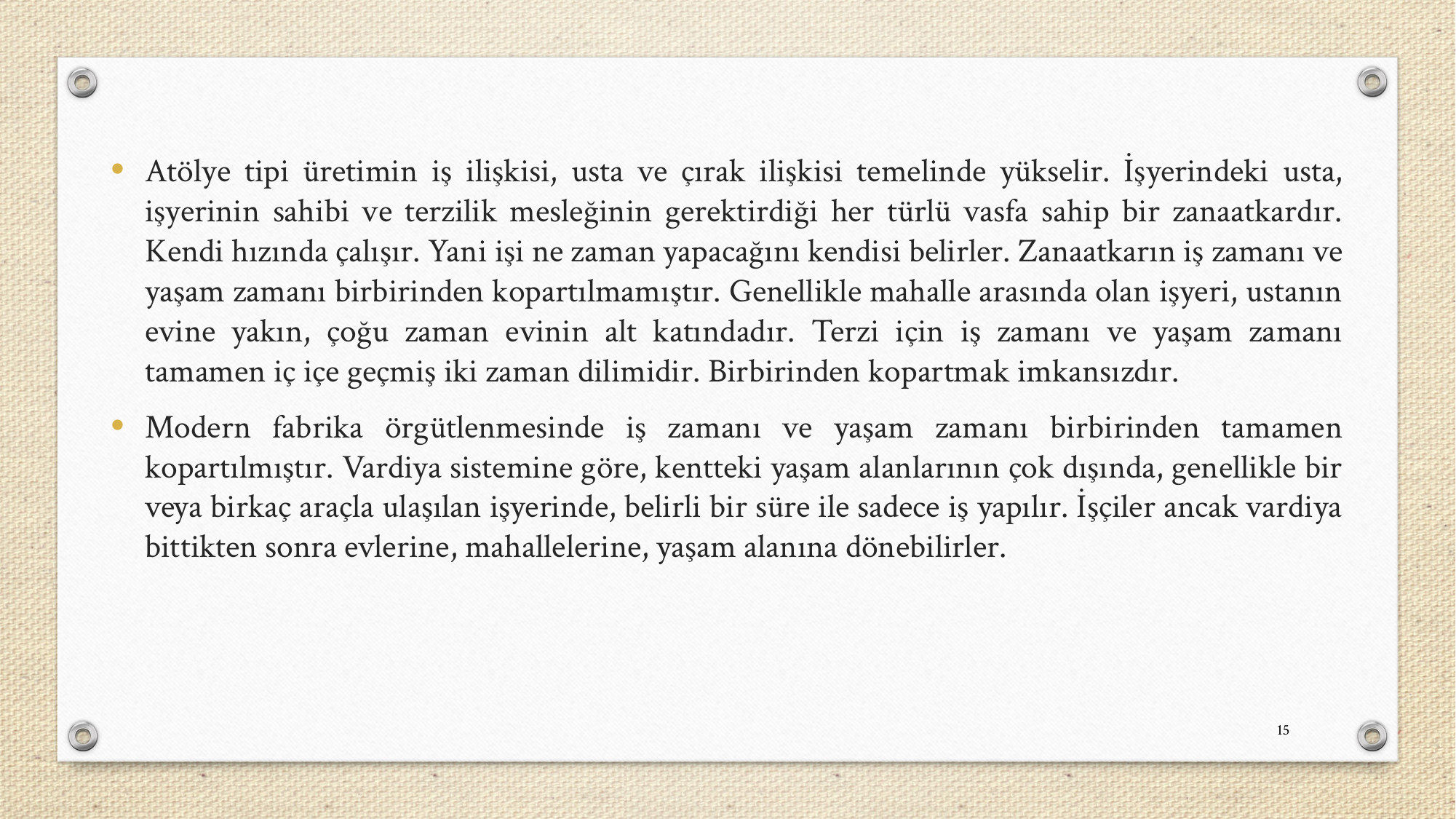

Atölye tipi üretimin iş ilişkisi, usta ve çırak ilişkisi temelinde yükselir. İşyerindeki usta, işyerinin sahibi ve terzilik mesleğinin gerektirdiği her türlü vasfa sahip bir zanaatkardır. Kendi hızında çalışır. Yani işi ne zaman yapacağını kendisi belirler. Zanaatkarın iş zamanı ve yaşam zamanı birbirinden kopartılmamıştır. Genellikle mahalle arasında olan işyeri, ustanın evine yakın, çoğu zaman evinin alt katındadır. Terzi için iş zamanı ve yaşam zamanı tamamen iç içe geçmiş iki zaman dilimidir. Birbirinden kopartmak imkansızdır.
Modern fabrika örgütlenmesinde iş zamanı ve yaşam zamanı birbirinden tamamen kopartılmıştır. Vardiya sistemine göre, kentteki yaşam alanlarının çok dışında, genellikle bir veya birkaç araçla ulaşılan işyerinde, belirli bir süre ile sadece iş yapılır. İşçiler ancak vardiya bittikten sonra evlerine, mahallelerine, yaşam alanına dönebilirler.
15